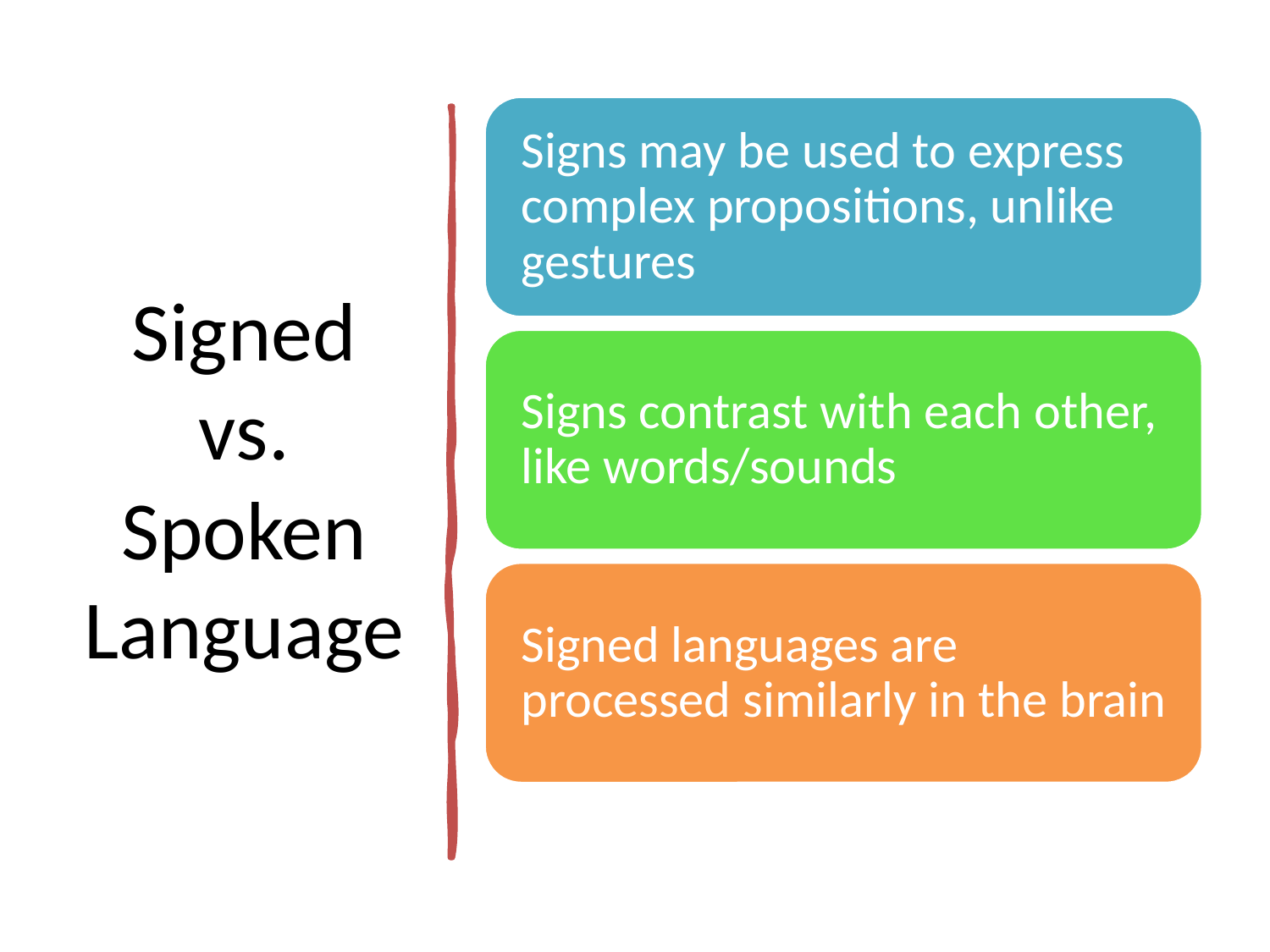

Signs may be used to express complex propositions, unlike gestures
Signs contrast with each other, like words/sounds
Signed languages are processed similarly in the brain

# Signed vs. Spoken Language